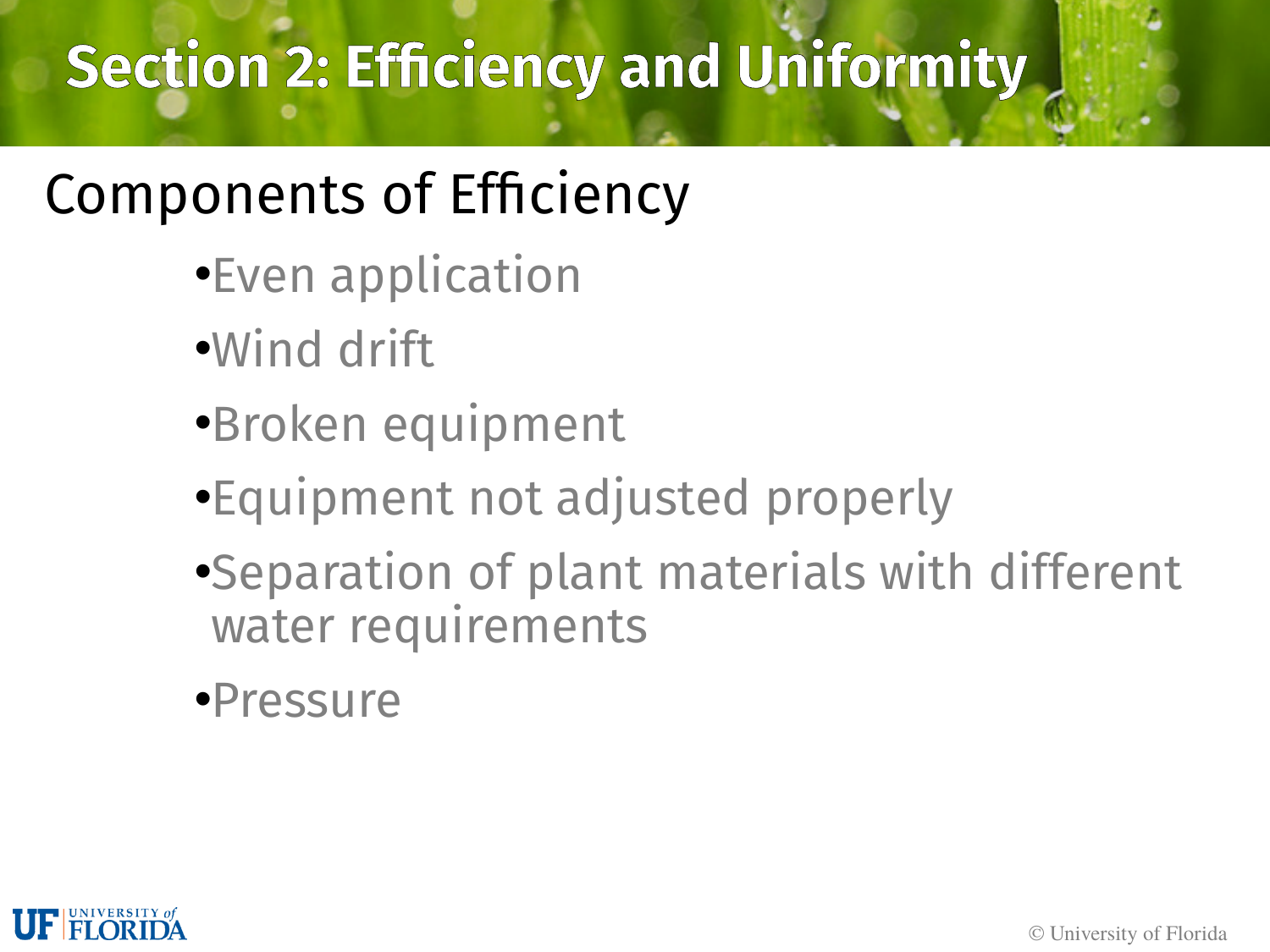

# Section 2: Efficiency and Uniformity
Components of Efficiency
Even application
Wind drift
Broken equipment
Equipment not adjusted properly
Separation of plant materials with different 	water requirements
Pressure